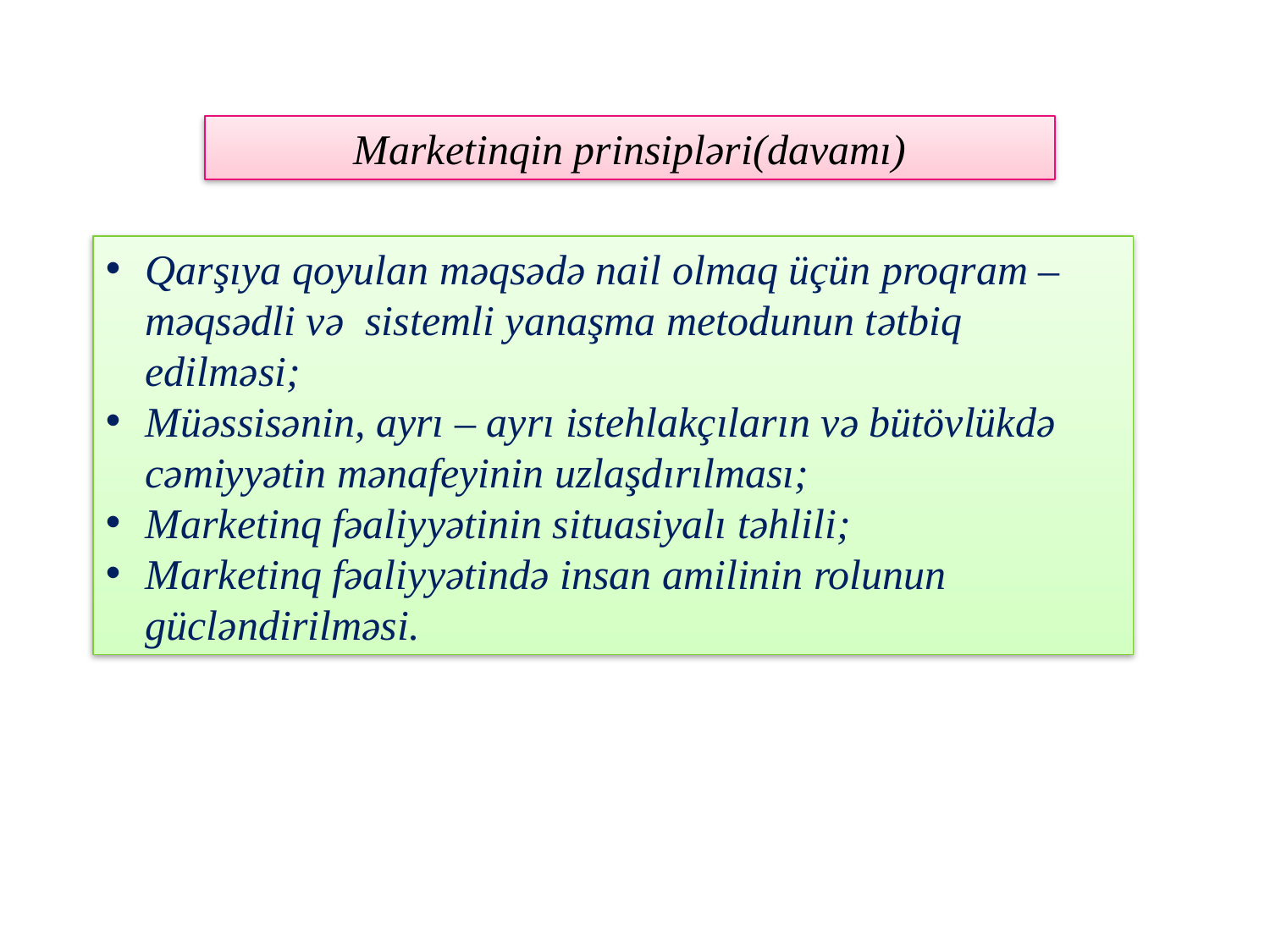

Marketinqin prinsipləri(davamı)
Qarşıya qoyulan məqsədə nail olmaq üçün proqram – məqsədli və  sistemli yanaşma metodunun tətbiq edilməsi;
Müəssisənin, ayrı – ayrı istehlakçıların və bütövlükdə cəmiyyətin mənafeyinin uzlaşdırılması;
Marketinq fəaliyyətinin situasiyalı təhlili;
Marketinq fəaliyyətində insan amilinin rolunun gücləndirilməsi.